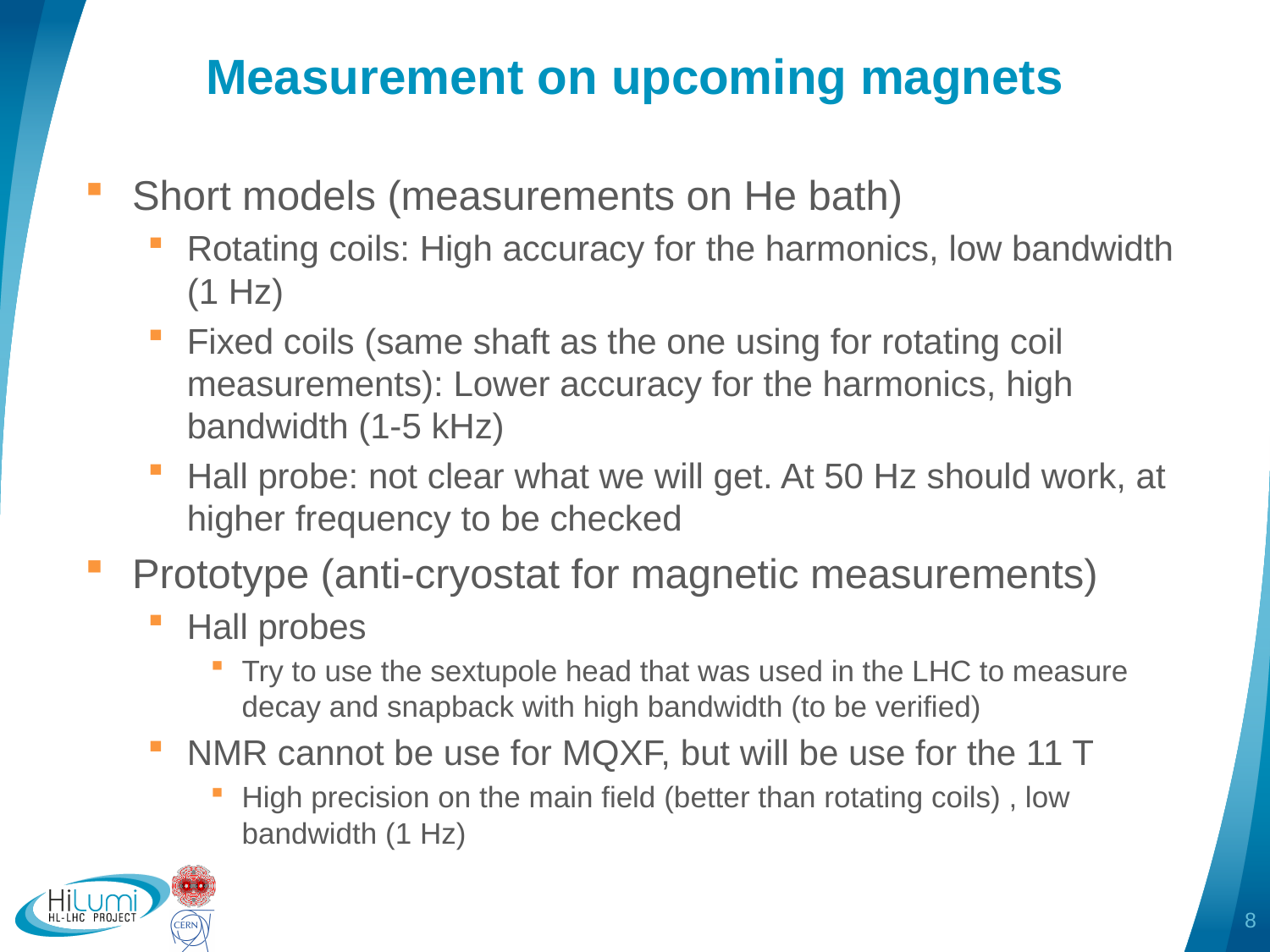

# Measurement on upcoming magnets
Short models (measurements on He bath)
Rotating coils: High accuracy for the harmonics, low bandwidth (1 Hz)
Fixed coils (same shaft as the one using for rotating coil measurements): Lower accuracy for the harmonics, high bandwidth (1-5 kHz)
Hall probe: not clear what we will get. At 50 Hz should work, at higher frequency to be checked
Prototype (anti-cryostat for magnetic measurements)
Hall probes
Try to use the sextupole head that was used in the LHC to measure decay and snapback with high bandwidth (to be verified)
NMR cannot be use for MQXF, but will be use for the 11 T
High precision on the main field (better than rotating coils) , low bandwidth (1 Hz)

8